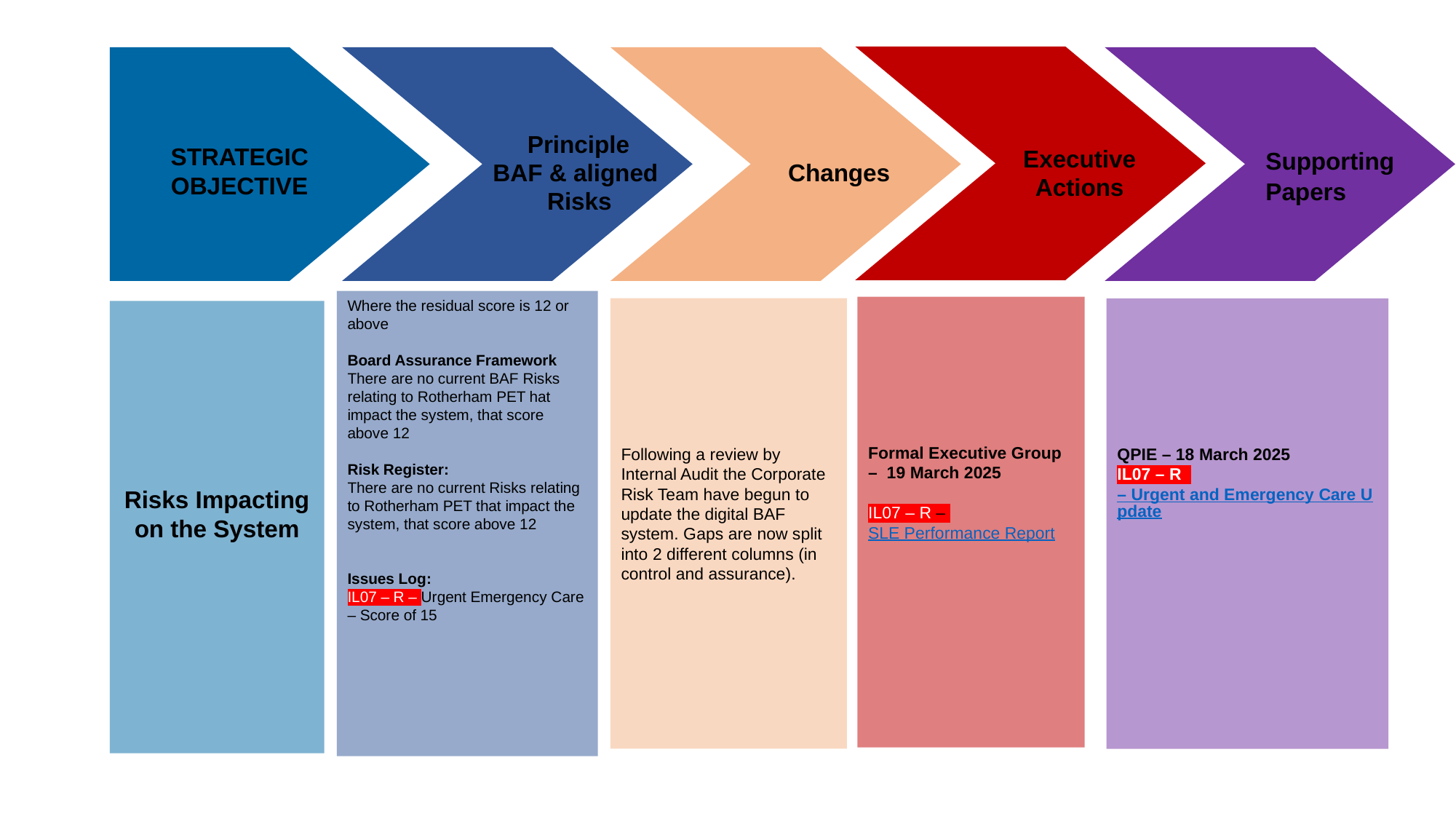

Principle
STRATEGIC
Executive
BAF & aligned
Changes
OBJECTIVE
Actions
Risks
Supporting Papers
Where the residual score is 12 or above

Board Assurance Framework
There are no current BAF Risks relating to Rotherham PET hat impact the system, that score above 12

Risk Register:
There are no current Risks relating to Rotherham PET that impact the system, that score above 12

Issues Log:
IL07 – R – Urgent Emergency Care – Score of 15

Formal Executive Group –  19 March 2025

IL07 – R – SLE Performance Report

Following a review by Internal Audit the Corporate Risk Team have begun to update the digital BAF system. Gaps are now split into 2 different columns (in control and assurance).

QPIE – 18 March 2025
IL07 – R  – Urgent and Emergency Care Update

Risks Impacting on the System